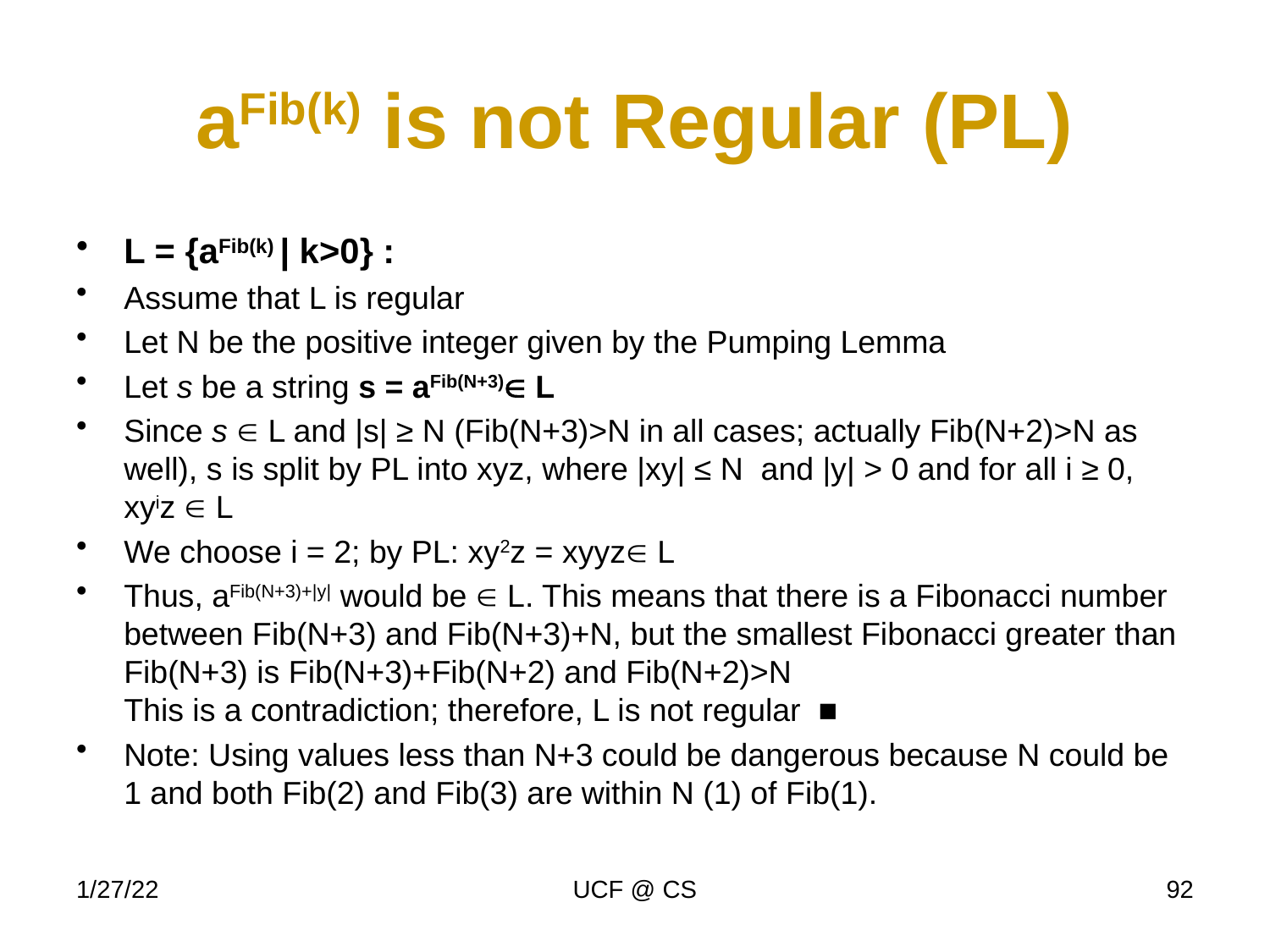

# aFib(k) is not Regular (PL)
L = {aFib(k) | k>0} :
Assume that L is regular
Let N be the positive integer given by the Pumping Lemma
Let s be a string s = aFib(N+3)∈ L
Since s ∈ L and |s| ≥ N (Fib(N+3)>N in all cases; actually Fib(N+2)>N as well), s is split by PL into xyz, where |xy| ≤ N  and |y| > 0 and for all i ≥ 0, xyiz ∈ L
We choose i = 2; by PL: xy2z = xyyz∈ L
Thus, aFib(N+3)+|y| would be ∈ L. This means that there is a Fibonacci number between Fib(N+3) and Fib(N+3)+N, but the smallest Fibonacci greater than Fib(N+3) is Fib(N+3)+Fib(N+2) and Fib(N+2)>N
This is a contradiction; therefore, L is not regular  ■
Note: Using values less than N+3 could be dangerous because N could be 1 and both Fib(2) and Fib(3) are within N (1) of Fib(1).
1/27/22
UCF @ CS
92